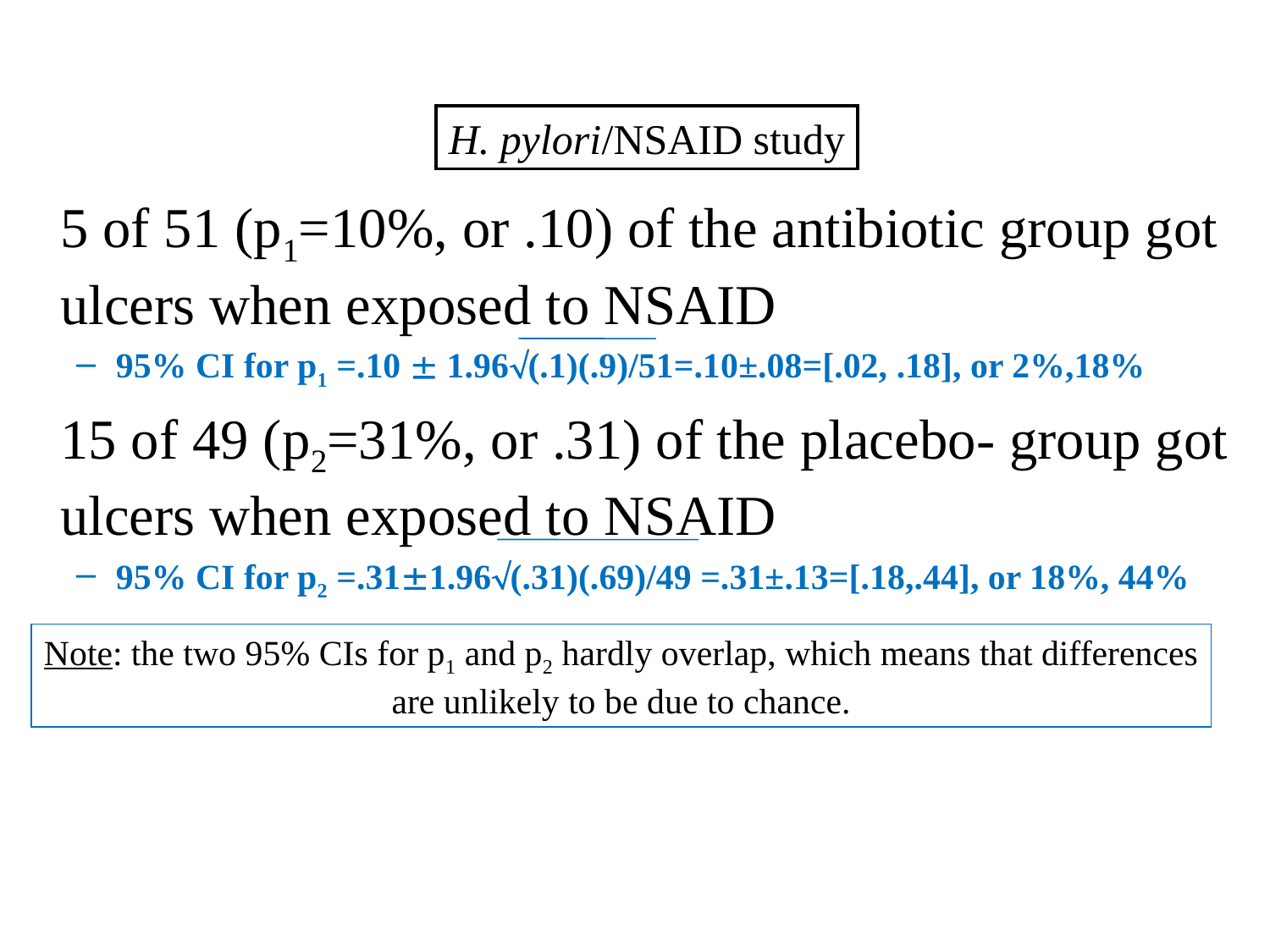

5 of 51 (p1=10%, or .10) of the antibiotic group got ulcers when exposed to NSAID
95% CI for p1 =.10 ± 1.96√(.1)(.9)/51=.10±.08=[.02, .18], or 2%,18%
	15 of 49 (p2=31%, or .31) of the placebo- group got ulcers when exposed to NSAID
95% CI for p2 =.31±1.96√(.31)(.69)/49 =.31±.13=[.18,.44], or 18%, 44%

H. pylori/NSAID study

Note: the two 95% CIs for p1 and p2 hardly overlap, which means that differences
are unlikely to be due to chance.